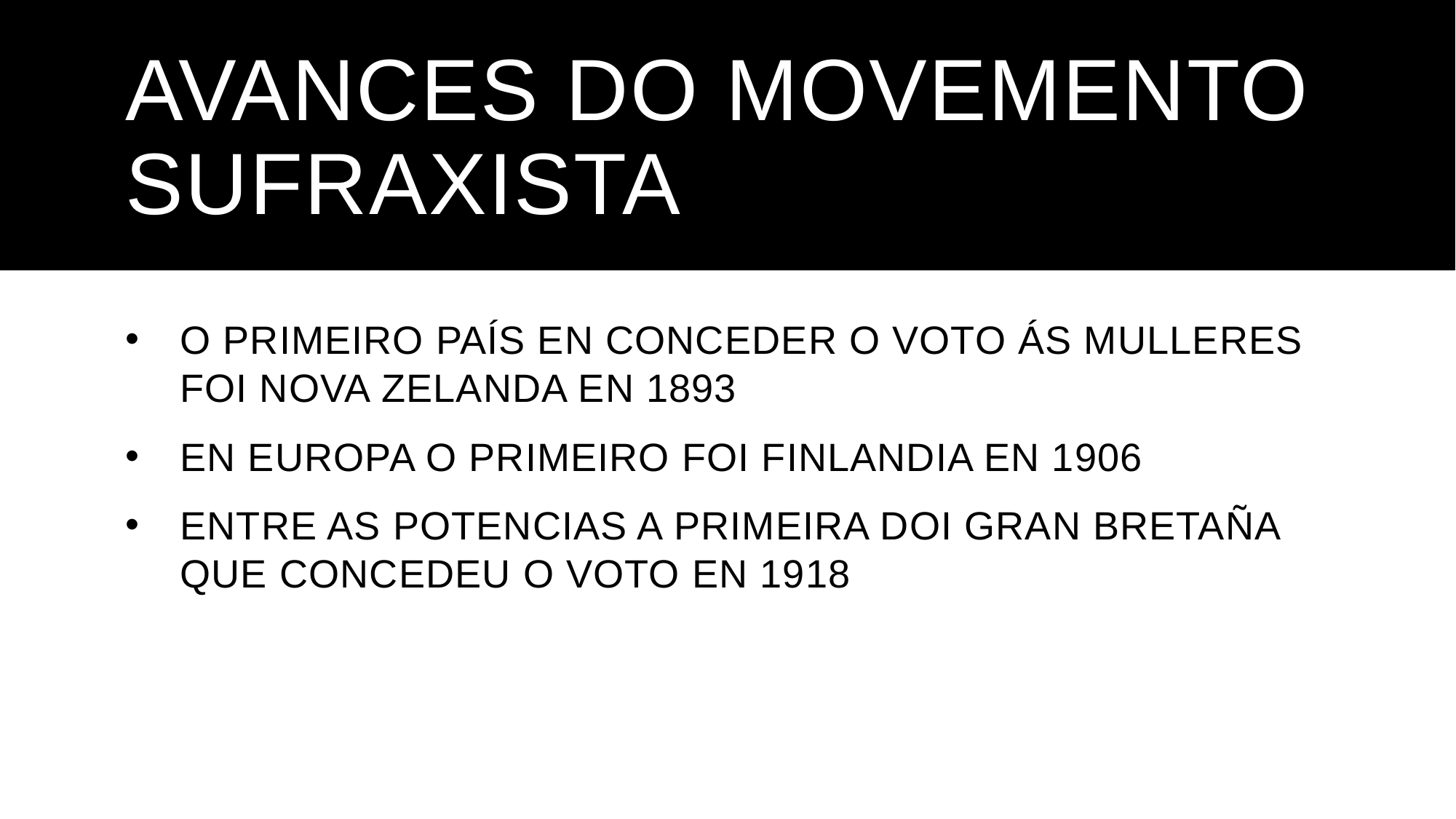

# Avances do movemento sufraxista
O PRIMEIRO PAÍS EN CONCEDER O VOTO ÁS MULLERES FOI NOVA ZELANDA EN 1893
EN EUROPA O PRIMEIRO FOI FINLANDIA EN 1906
ENTRE AS POTENCIAS A PRIMEIRA DOI GRAN BRETAÑA QUE CONCEDEU O VOTO EN 1918